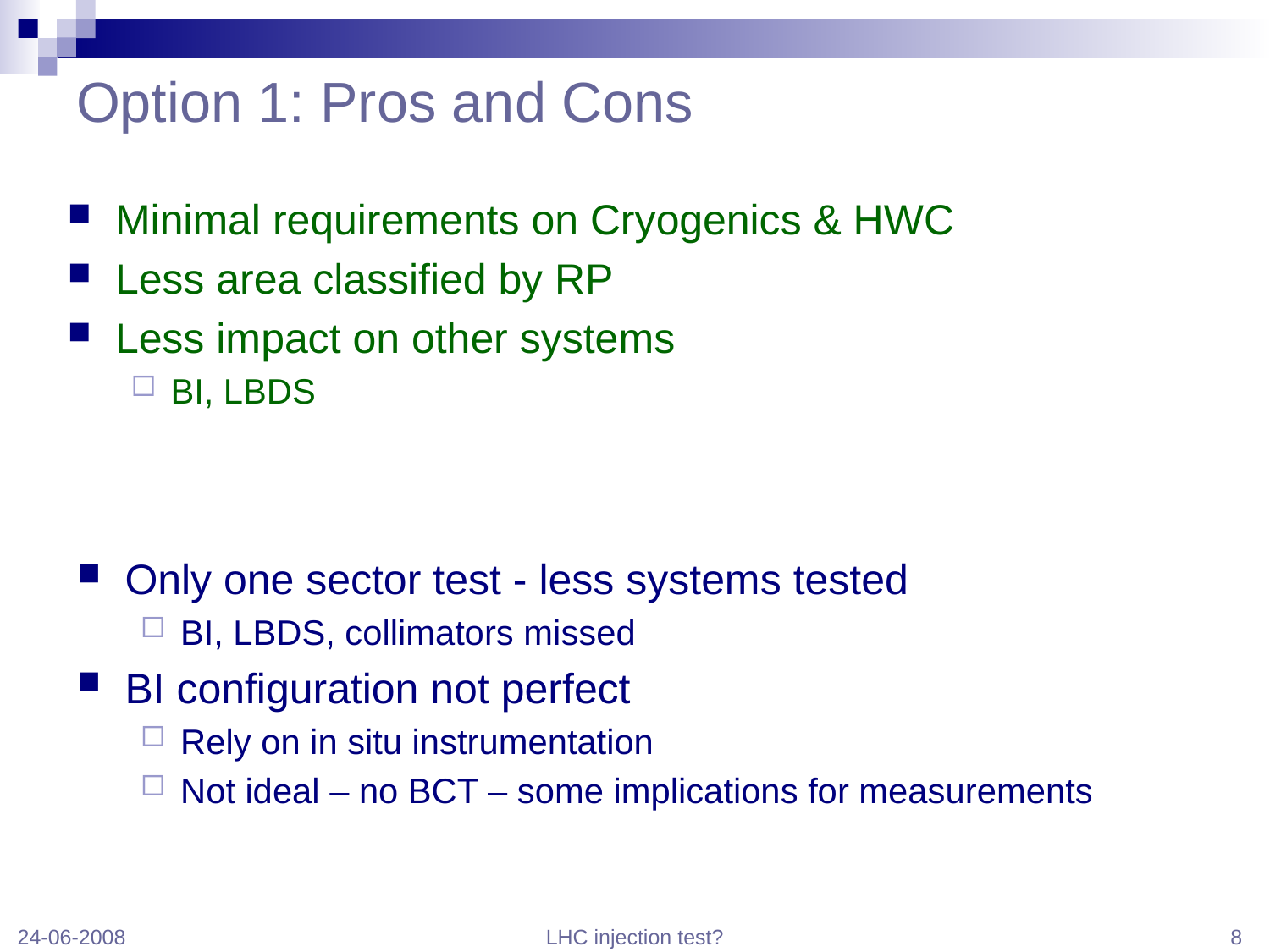

# Option 1: Pros and Cons
Minimal requirements on Cryogenics & HWC
Less area classified by RP
Less impact on other systems
BI, LBDS
Only one sector test - less systems tested
BI, LBDS, collimators missed
BI configuration not perfect
Rely on in situ instrumentation
Not ideal – no BCT – some implications for measurements
24-06-2008
LHC injection test?
8